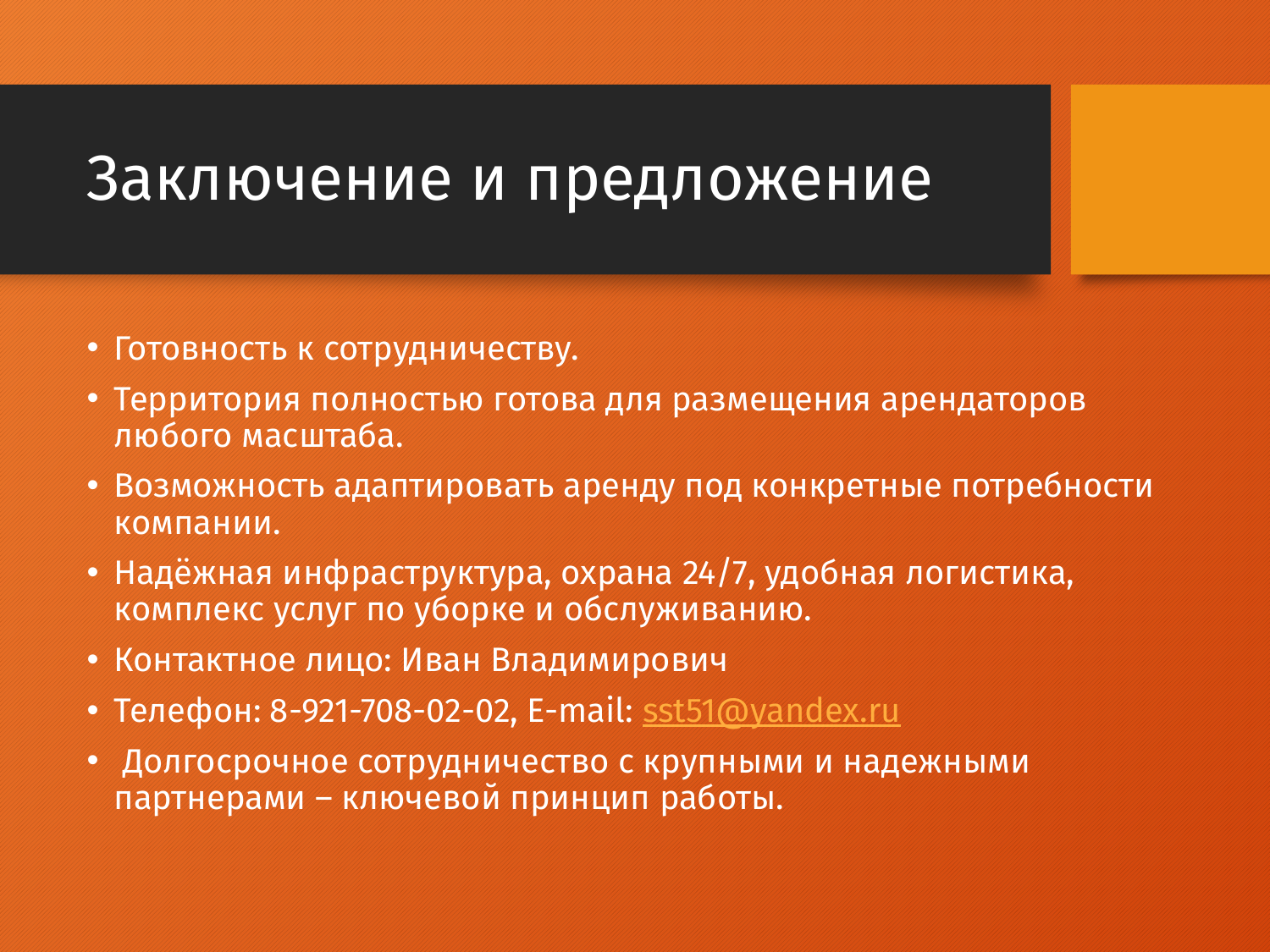

# Заключение и предложение
Готовность к сотрудничеству.
Территория полностью готова для размещения арендаторов любого масштаба.
Возможность адаптировать аренду под конкретные потребности компании.
Надёжная инфраструктура, охрана 24/7, удобная логистика, комплекс услуг по уборке и обслуживанию.
Контактное лицо: Иван Владимирович
Телефон: 8-921-708-02-02, E-mail: sst51@yandex.ru
 Долгосрочное сотрудничество с крупными и надежными партнерами – ключевой принцип работы.